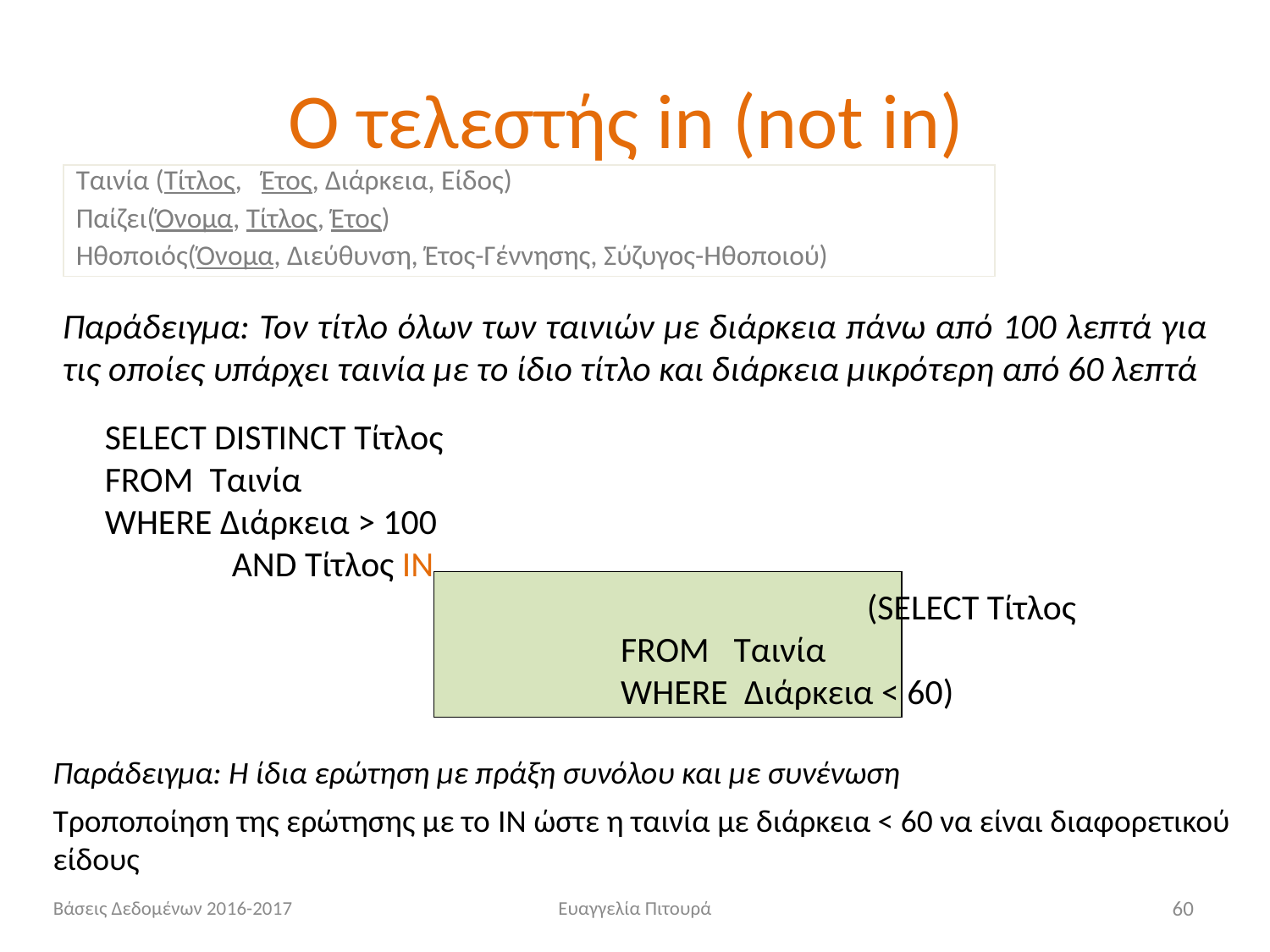

# Ο τελεστής in (not in)
Ταινία (Τίτλος,   Έτος, Διάρκεια, Είδος)
Παίζει(Όνομα, Τίτλος, Έτος)
Ηθοποιός(Όνομα, Διεύθυνση, Έτος-Γέννησης, Σύζυγος-Ηθοποιού)
Παράδειγμα: Τον τίτλο όλων των ταινιών με διάρκεια πάνω από 100 λεπτά για τις οποίες υπάρχει ταινία με το ίδιο τίτλο και διάρκεια μικρότερη από 60 λεπτά
SELECT DISTINCT Τίτλος
FROM  Ταινία
WHERE Διάρκεια > 100
	AND Τίτλος IN
						(SELECT Τίτλος
                          		 	 FROM   Ταινία
                          			 WHERE  Διάρκεια < 60)

Παράδειγμα: Η ίδια ερώτηση με πράξη συνόλου και με συνένωση
Τροποποίηση της ερώτησης με το IN ώστε η ταινία με διάρκεια < 60 να είναι διαφορετικού είδους
Βάσεις Δεδομένων 2016-2017
Ευαγγελία Πιτουρά
60